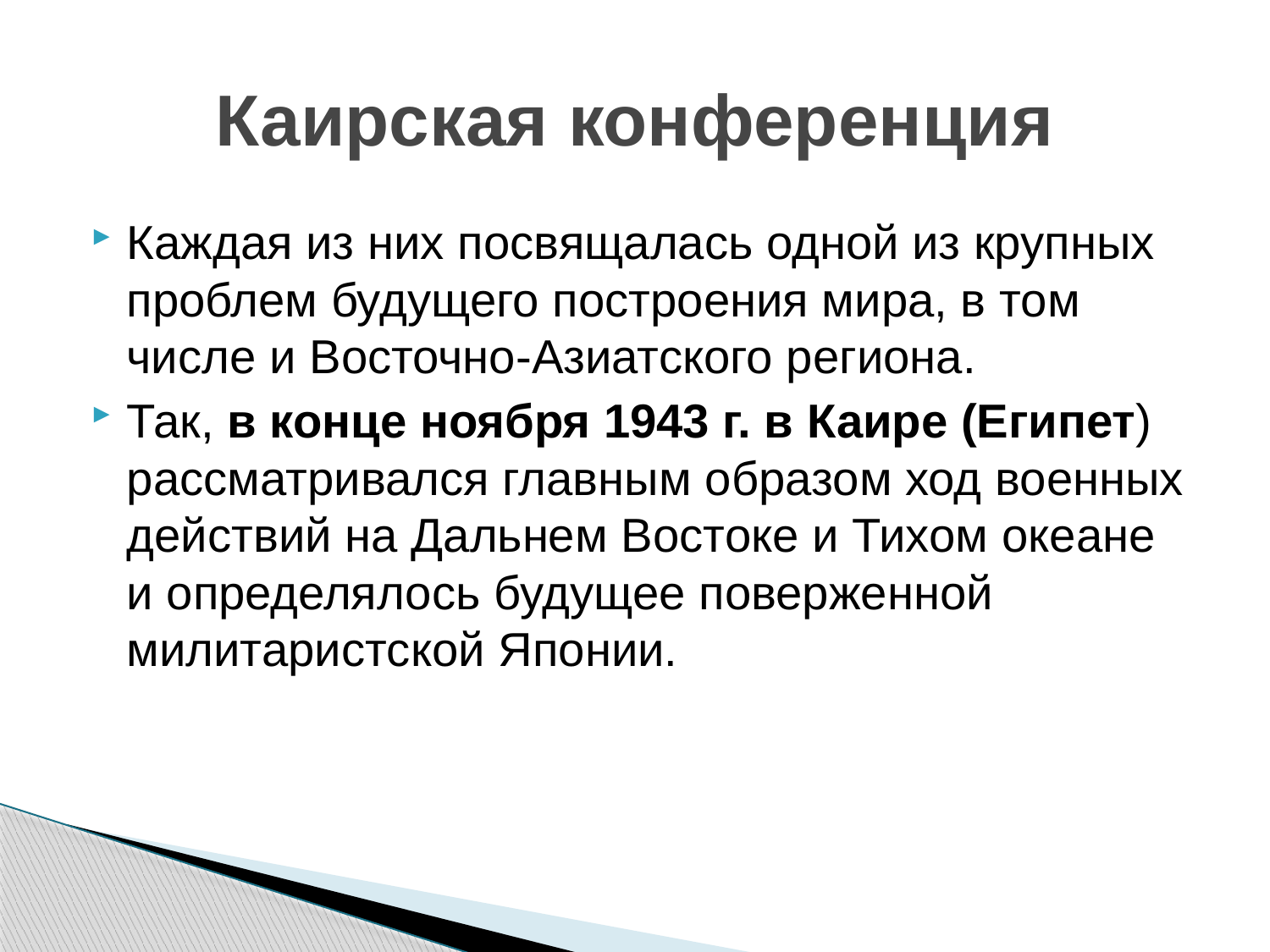

# Каирская конференция
Каждая из них посвящалась одной из крупных проблем будущего построения мира, в том числе и Восточно-Азиатского региона.
Так, в конце ноября 1943 г. в Каире (Египет) рассматривался главным образом ход военных действий на Дальнем Востоке и Тихом океане и определялось будущее поверженной милитаристской Японии.